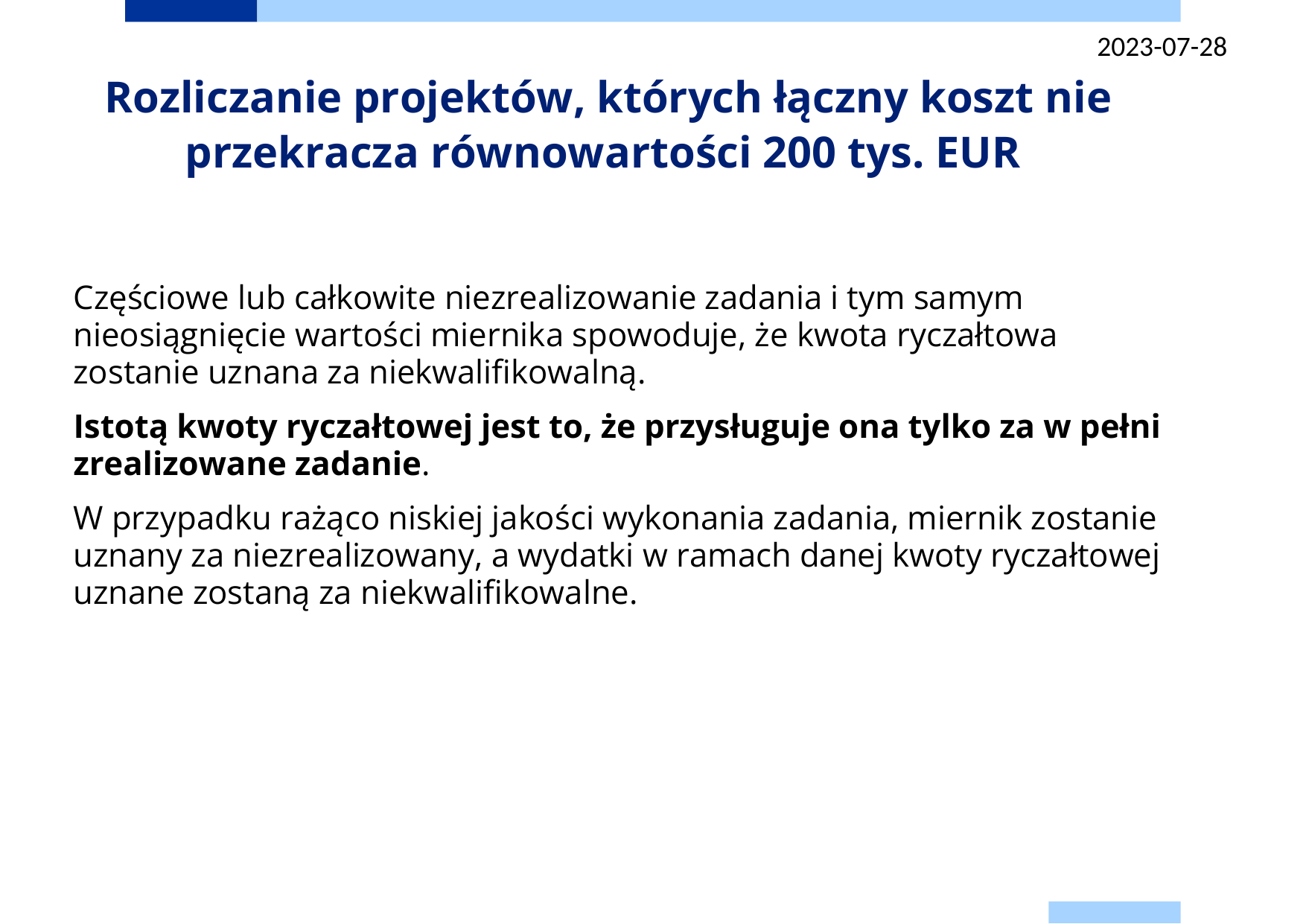

2023-07-28

# Rozliczanie projektów, których łączny koszt nie przekracza równowartości 200 tys. EUR

Częściowe lub całkowite niezrealizowanie zadania i tym samym nieosiągnięcie wartości miernika spowoduje, że kwota ryczałtowa zostanie uznana za niekwalifikowalną.
Istotą kwoty ryczałtowej jest to, że przysługuje ona tylko za w pełni zrealizowane zadanie.
W przypadku rażąco niskiej jakości wykonania zadania, miernik zostanie uznany za niezrealizowany, a wydatki w ramach danej kwoty ryczałtowej uznane zostaną za niekwalifikowalne.